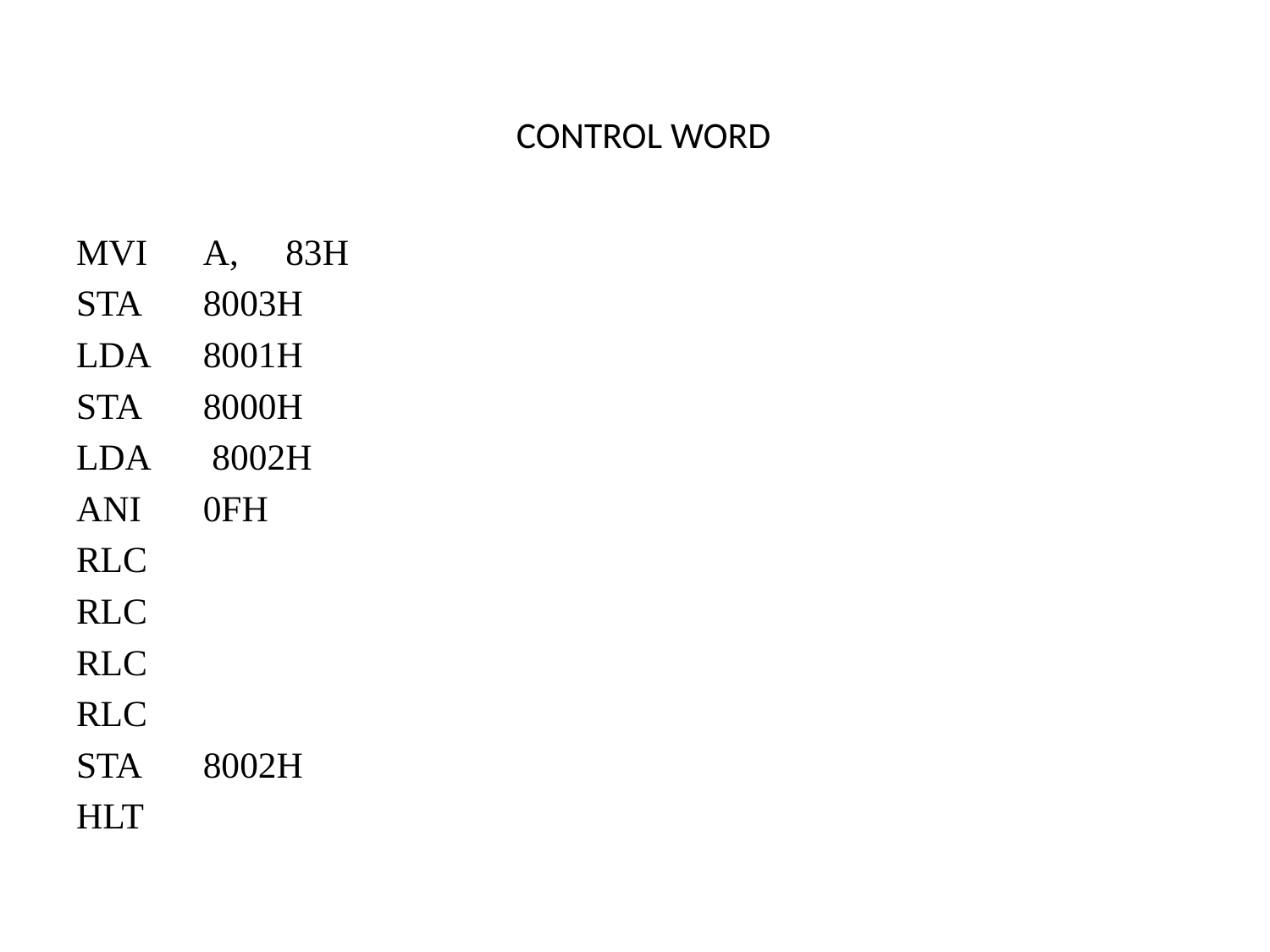

# CONTROL WORD
MVI	A,	83H
STA 	8003H
LDA 	8001H
STA	8000H
LDA	 8002H
ANI	0FH
RLC
RLC
RLC
RLC
STA 	8002H
HLT